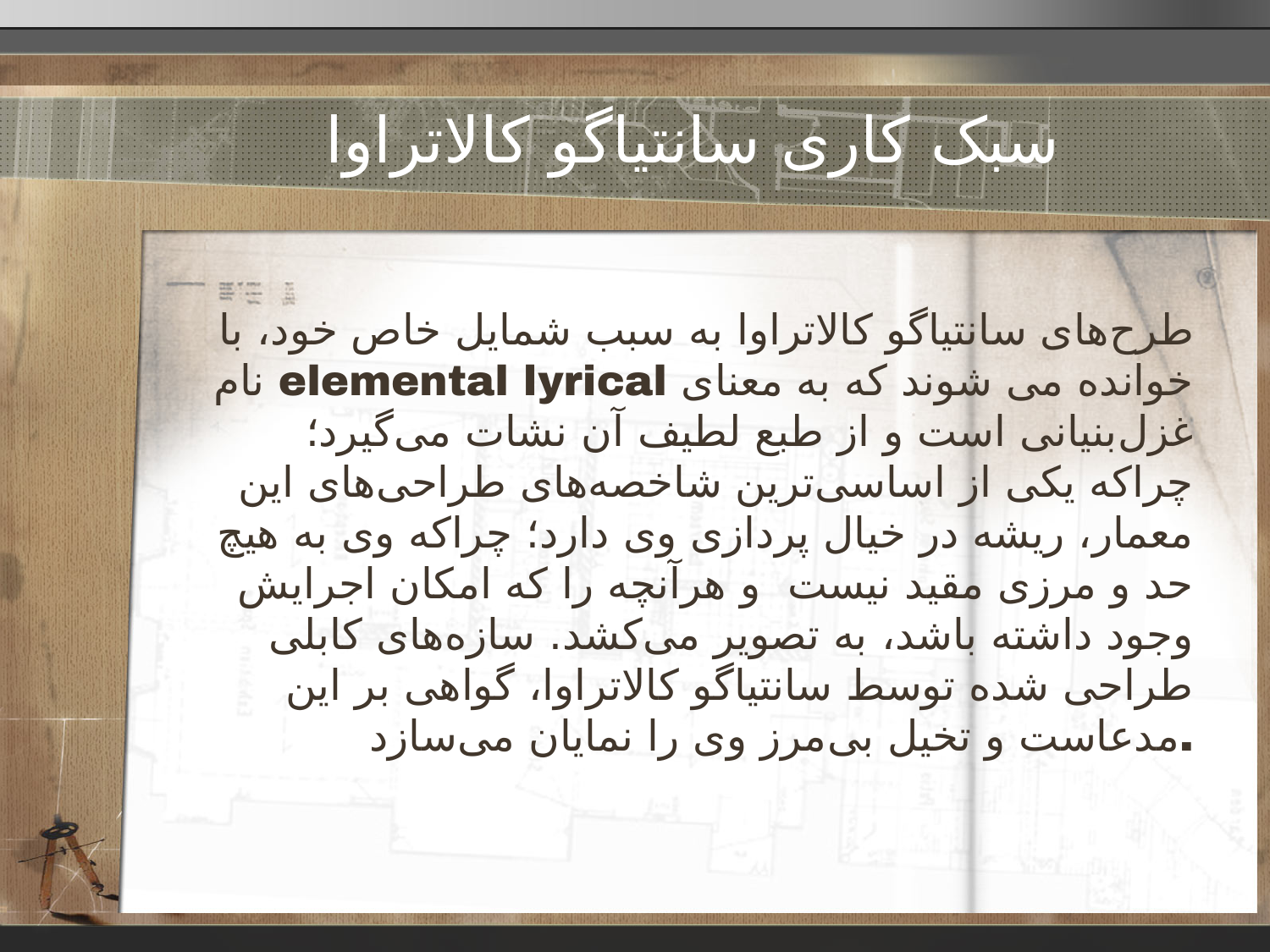

# سبک کاری سانتیاگو کالاتراوا
طرح‌های سانتیاگو کالاتراوا به سبب شمایل خاص خود، با نام elemental lyrical خوانده می شوند که به معنای غزل‌بنیانی است و از طبع لطیف آن نشات می‌گیرد؛ چراکه یکی از اساسی‌ترین شاخصه‌های طراحی‌های این معمار، ریشه در خیال پردازی وی دارد؛ چراکه وی به هیچ حد و مرزی مقید نیست  و هرآنچه را که امکان اجرایش وجود داشته باشد، به تصویر می‌کشد. سازه‌های کابلی طراحی شده توسط سانتیاگو کالاتراوا، گواهی بر این مدعاست و تخیل بی‌مرز وی را نمایان می‌سازد.